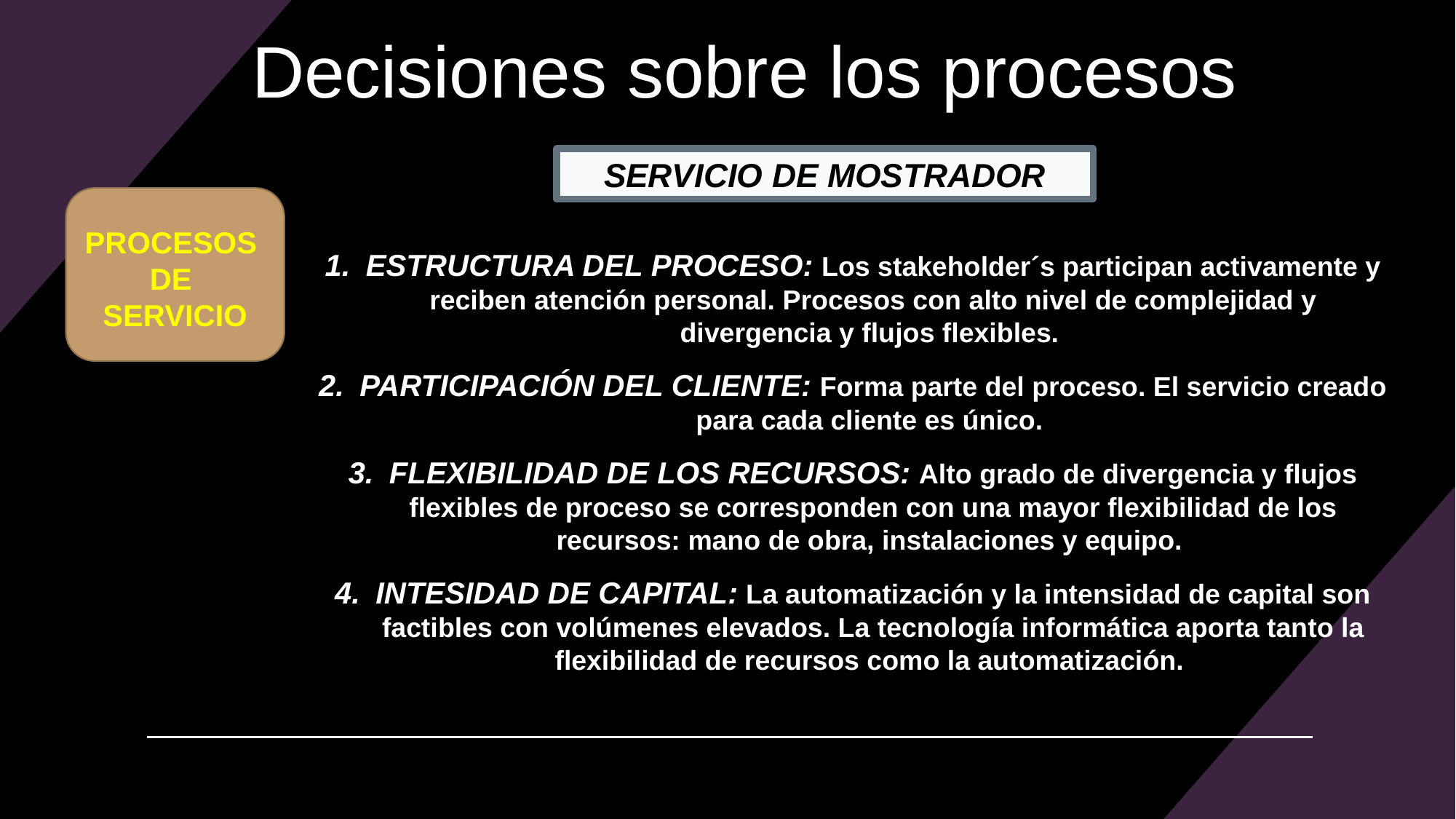

# Decisiones sobre los procesos
SERVICIO DE MOSTRADOR

PROCESOS
DE
SERVICIO
ESTRUCTURA DEL PROCESO: Los stakeholder´s participan activamente y reciben atención personal. Procesos con alto nivel de complejidad y divergencia y flujos flexibles.
PARTICIPACIÓN DEL CLIENTE: Forma parte del proceso. El servicio creado para cada cliente es único.
FLEXIBILIDAD DE LOS RECURSOS: Alto grado de divergencia y flujos flexibles de proceso se corresponden con una mayor flexibilidad de los recursos: mano de obra, instalaciones y equipo.
INTESIDAD DE CAPITAL: La automatización y la intensidad de capital son factibles con volúmenes elevados. La tecnología informática aporta tanto la flexibilidad de recursos como la automatización.